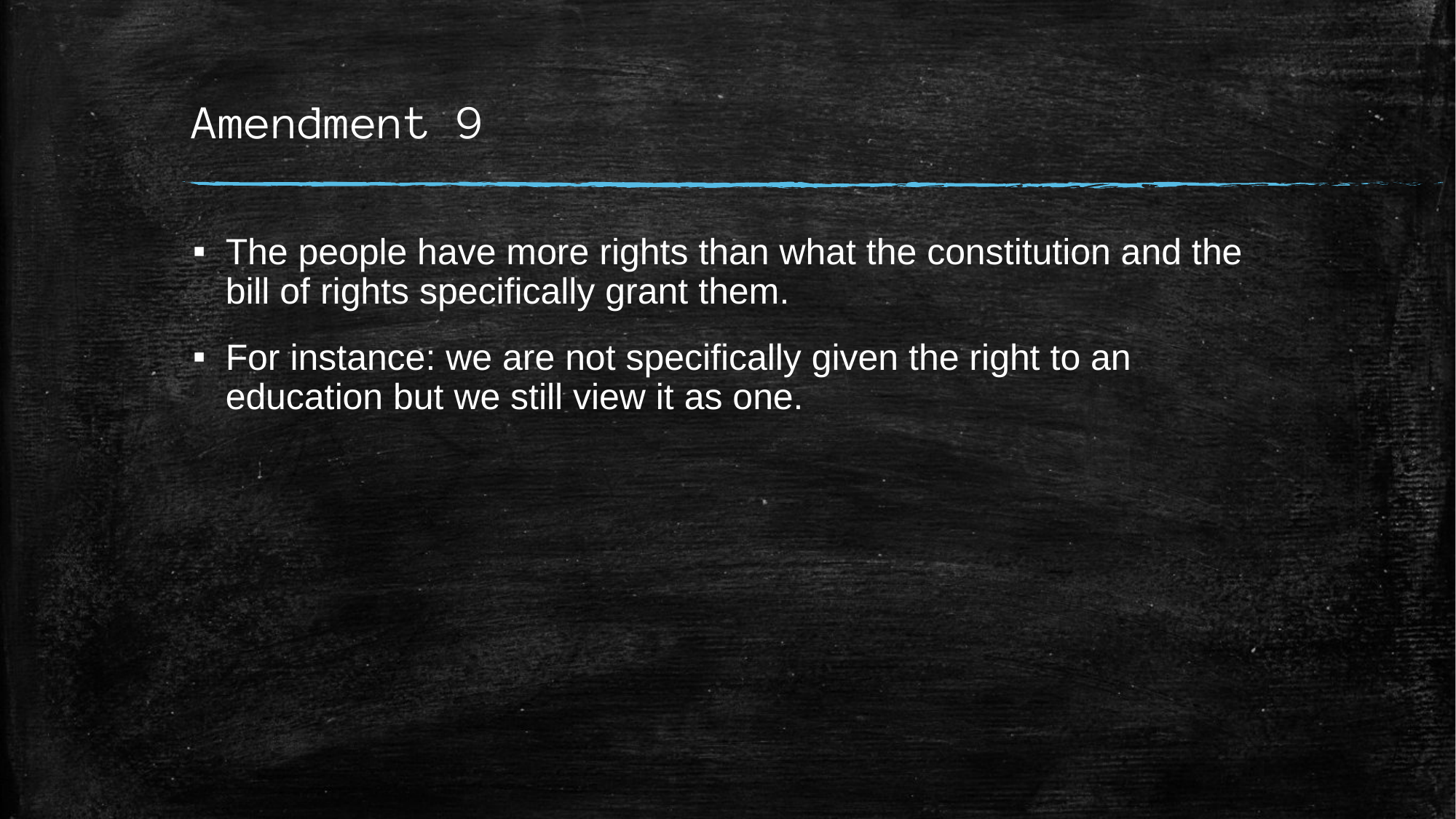

# Amendment 9
The people have more rights than what the constitution and the bill of rights specifically grant them.
For instance: we are not specifically given the right to an education but we still view it as one.